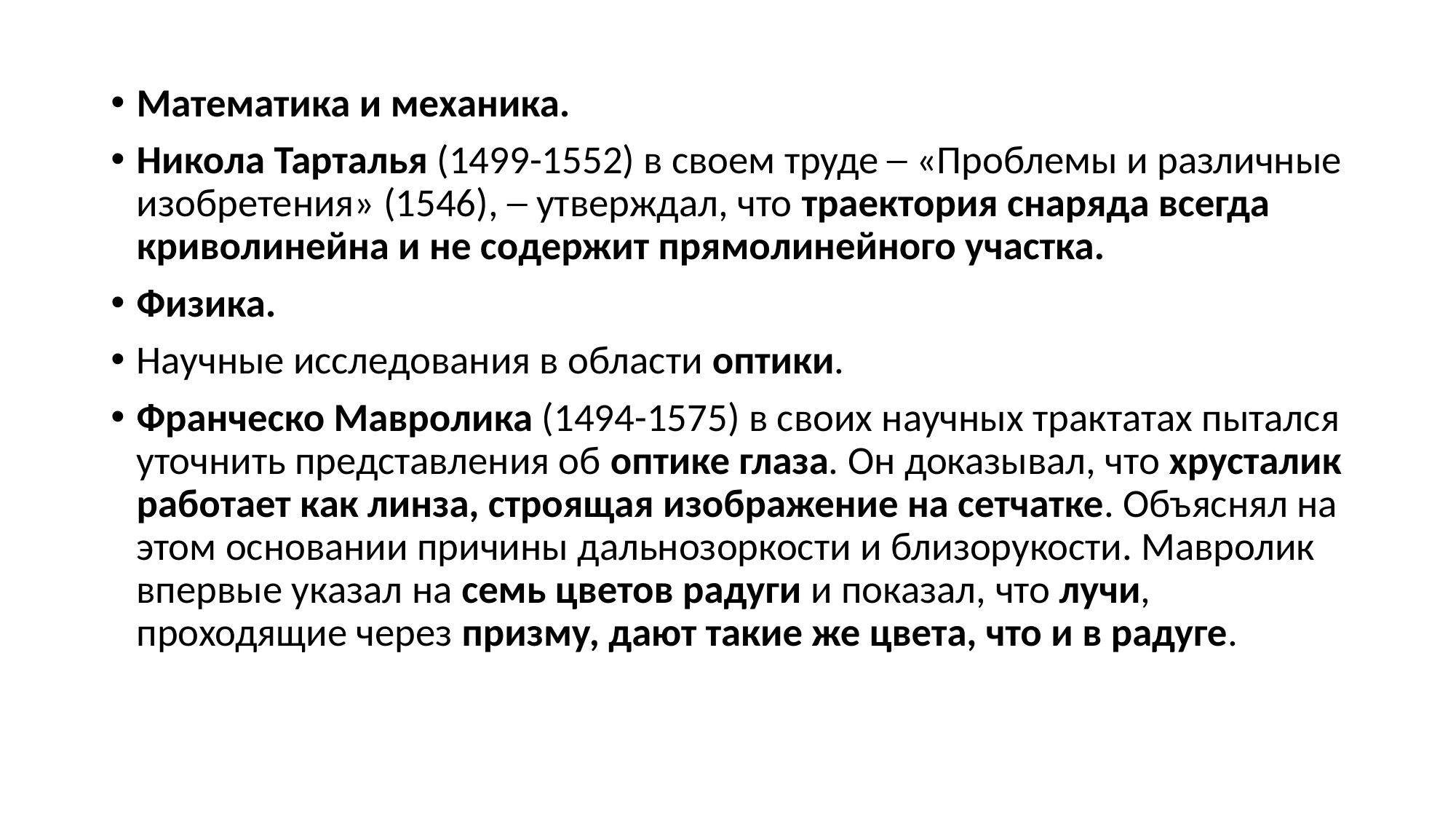

Математика и механика.
Никола Тарталья (1499-1552) в своем труде ─ «Проблемы и различные изобретения» (1546), ─ утверждал, что траектория снаряда всегда криволинейна и не содержит прямолинейного участка.
Физика.
Научные исследования в области оптики.
Франческо Мавролика (1494-1575) в своих научных трактатах пытался уточнить представления об оптике глаза. Он доказывал, что хрусталик работает как линза, строящая изображение на сетчатке. Объяснял на этом основании причины дальнозоркости и близорукости. Мавролик впервые указал на семь цветов радуги и показал, что лучи, проходящие через призму, дают такие же цвета, что и в радуге.